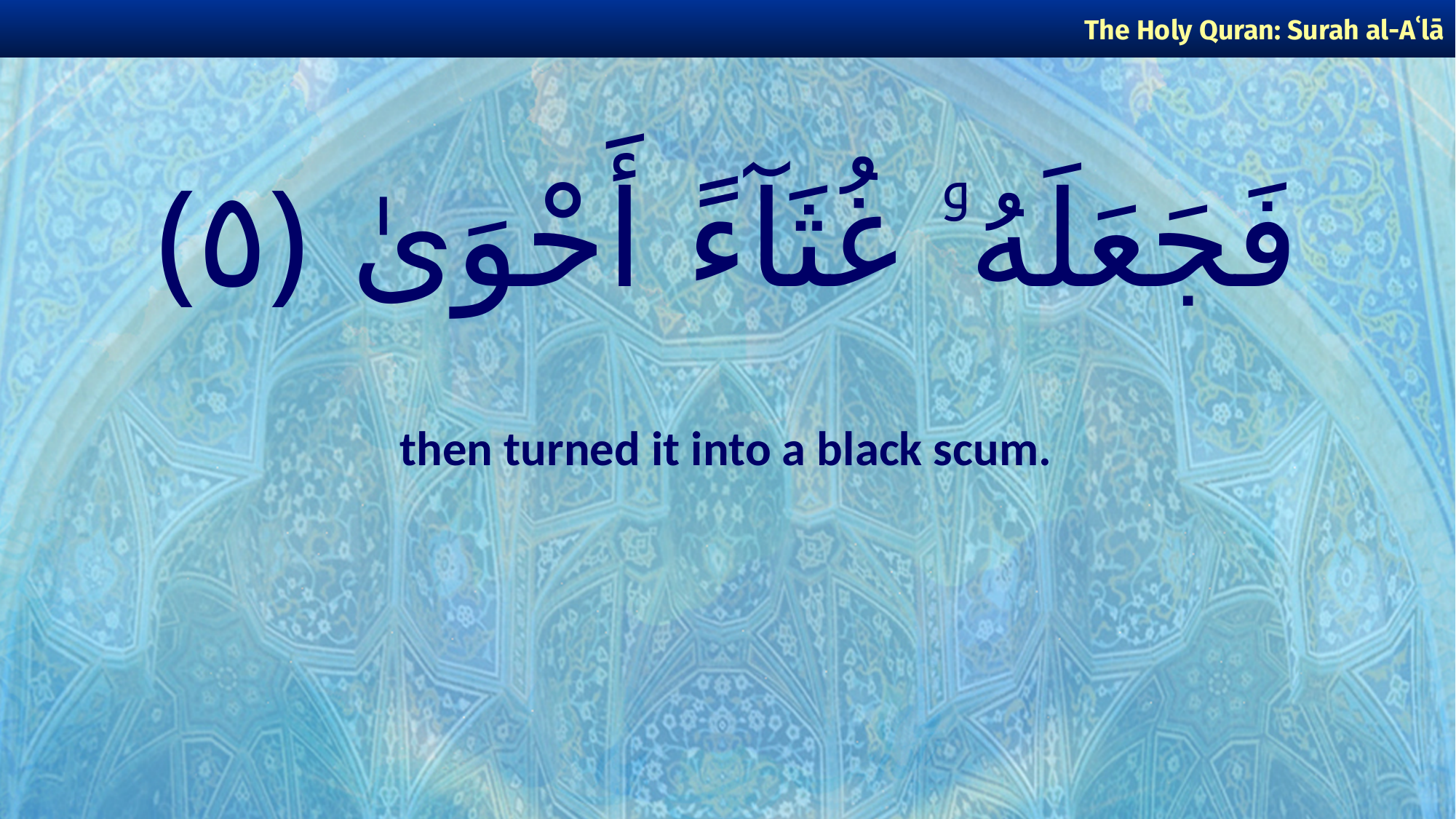

The Holy Quran: Surah al-Aʿlā
# فَجَعَلَهُۥ غُثَآءً أَحْوَىٰ ﴿٥﴾
then turned it into a black scum.